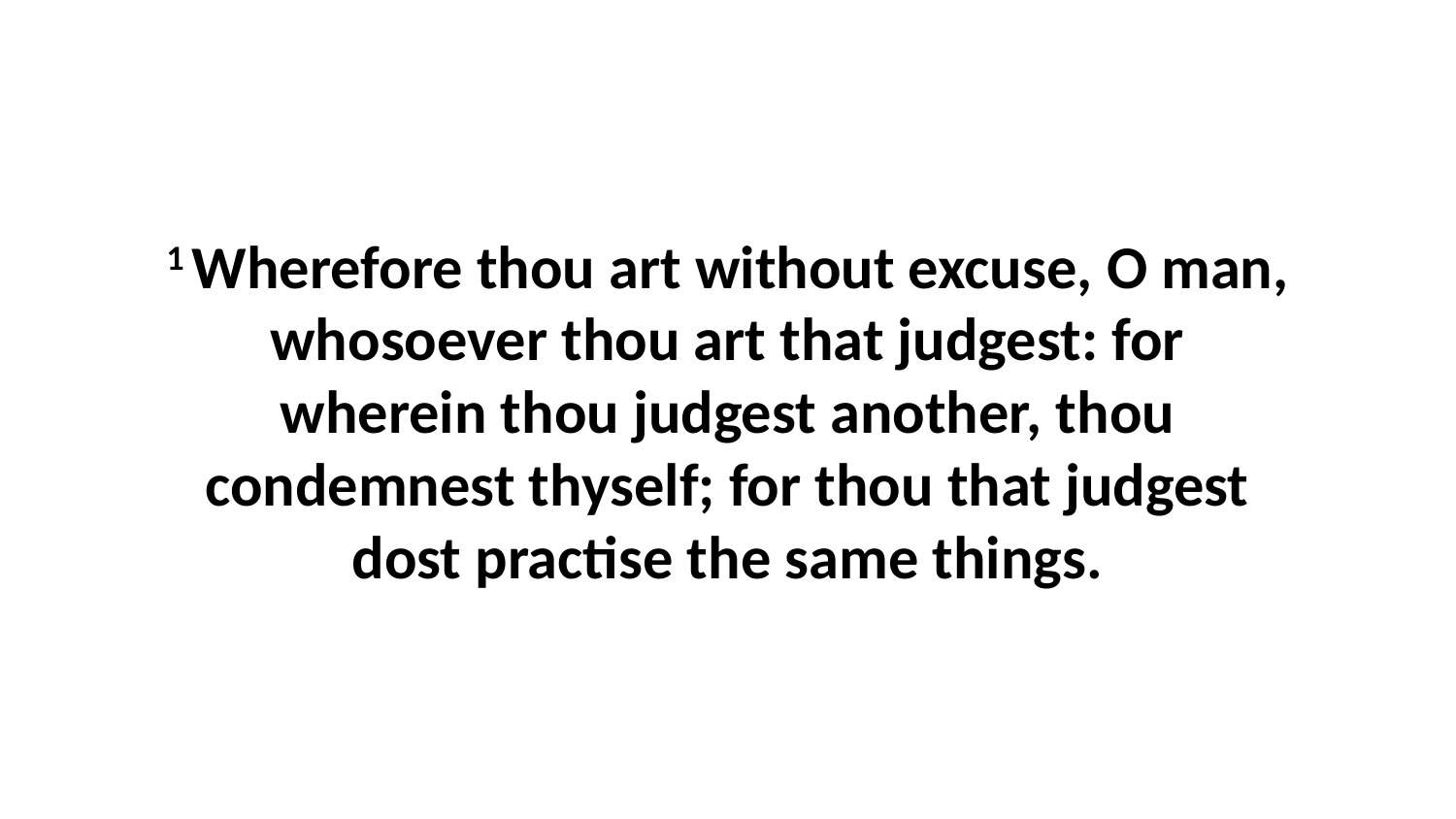

1 Wherefore thou art without excuse, O man, whosoever thou art that judgest: for wherein thou judgest another, thou condemnest thyself; for thou that judgest dost practise the same things.